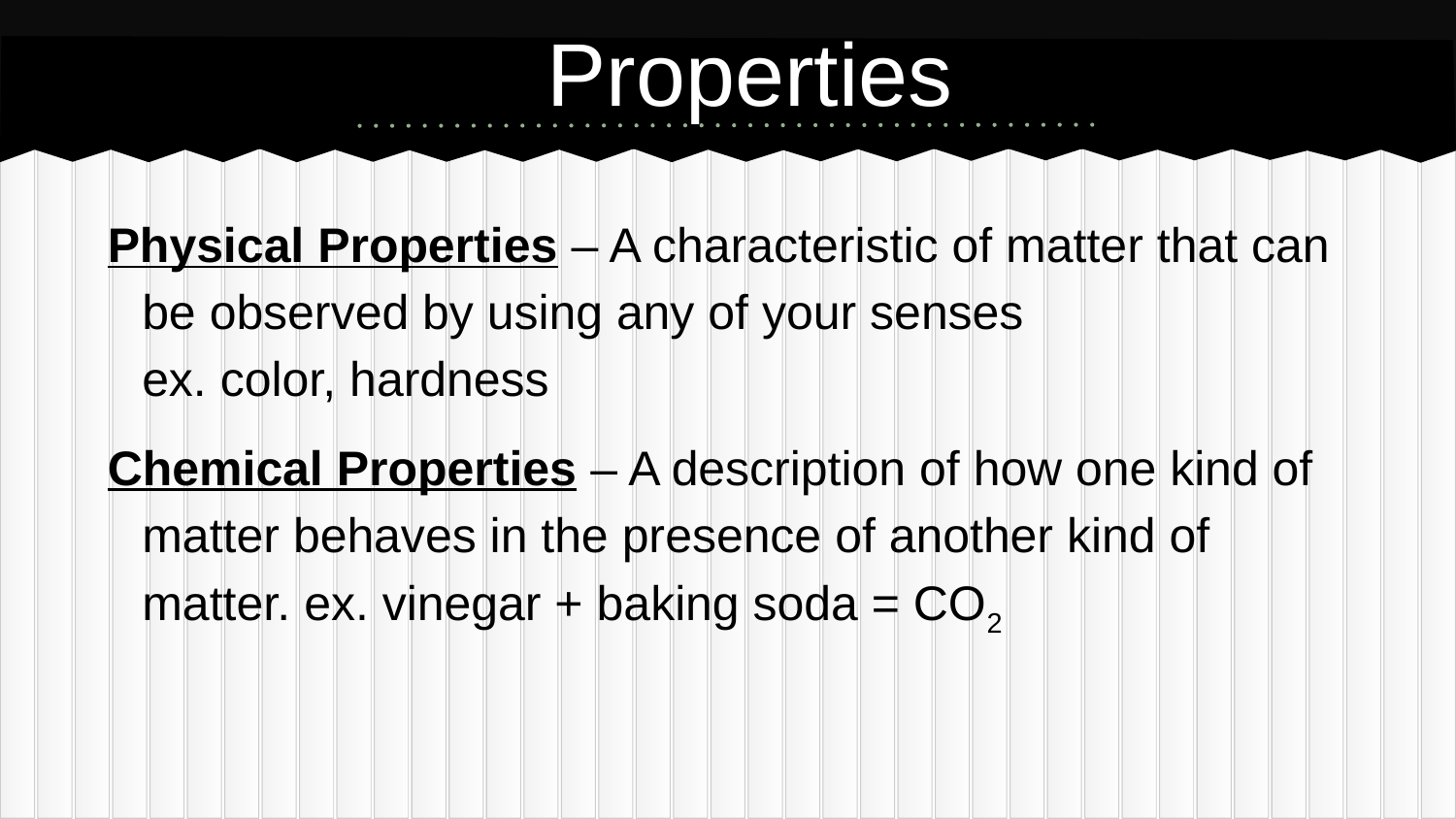

# Properties
Physical Properties – A characteristic of matter that can be observed by using any of your senses
ex. color, hardness
Chemical Properties – A description of how one kind of matter behaves in the presence of another kind of matter. ex. vinegar + baking soda = CO2